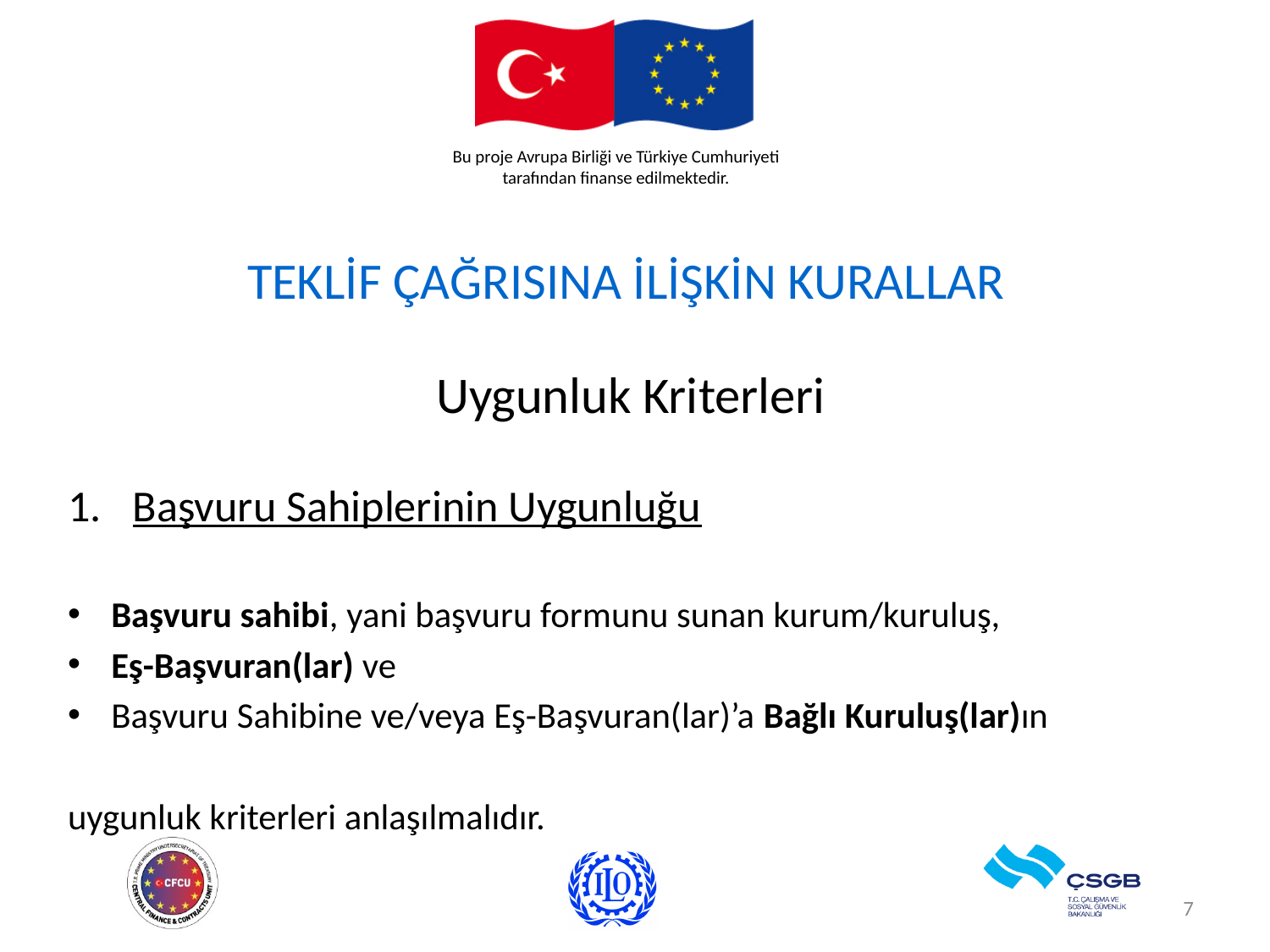

# TEKLİF ÇAĞRISINA İLİŞKİN KURALLAR
Uygunluk Kriterleri

Başvuru Sahiplerinin Uygunluğu

Başvuru sahibi, yani başvuru formunu sunan kurum/kuruluş,
Eş-Başvuran(lar) ve
Başvuru Sahibine ve/veya Eş-Başvuran(lar)’a Bağlı Kuruluş(lar)ın

uygunluk kriterleri anlaşılmalıdır.

7